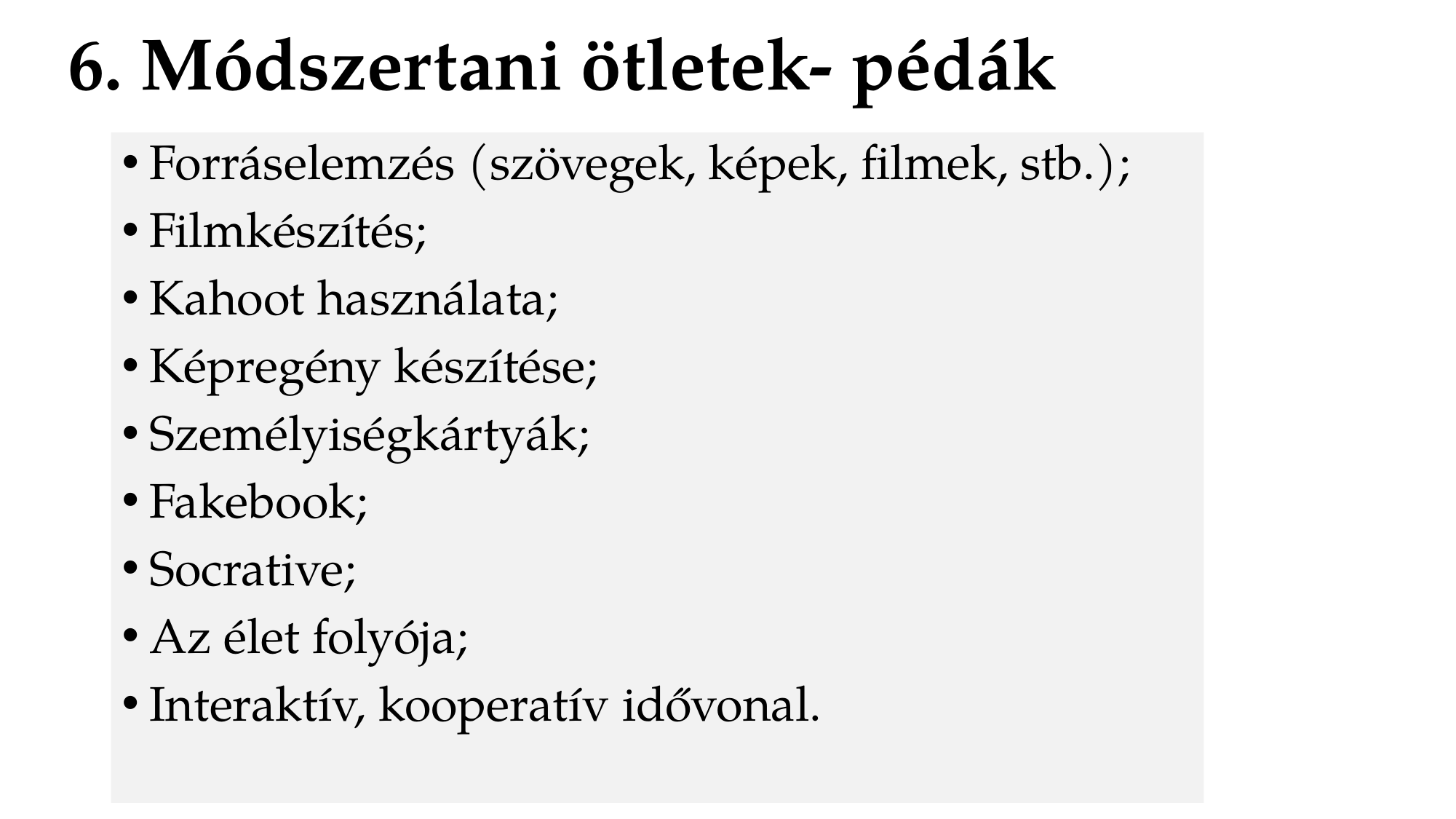

# 6. Módszertani ötletek- pédák
Forráselemzés (szövegek, képek, filmek, stb.);
Filmkészítés;
Kahoot használata;
Képregény készítése;
Személyiségkártyák;
Fakebook;
Socrative;
Az élet folyója;
Interaktív, kooperatív idővonal.